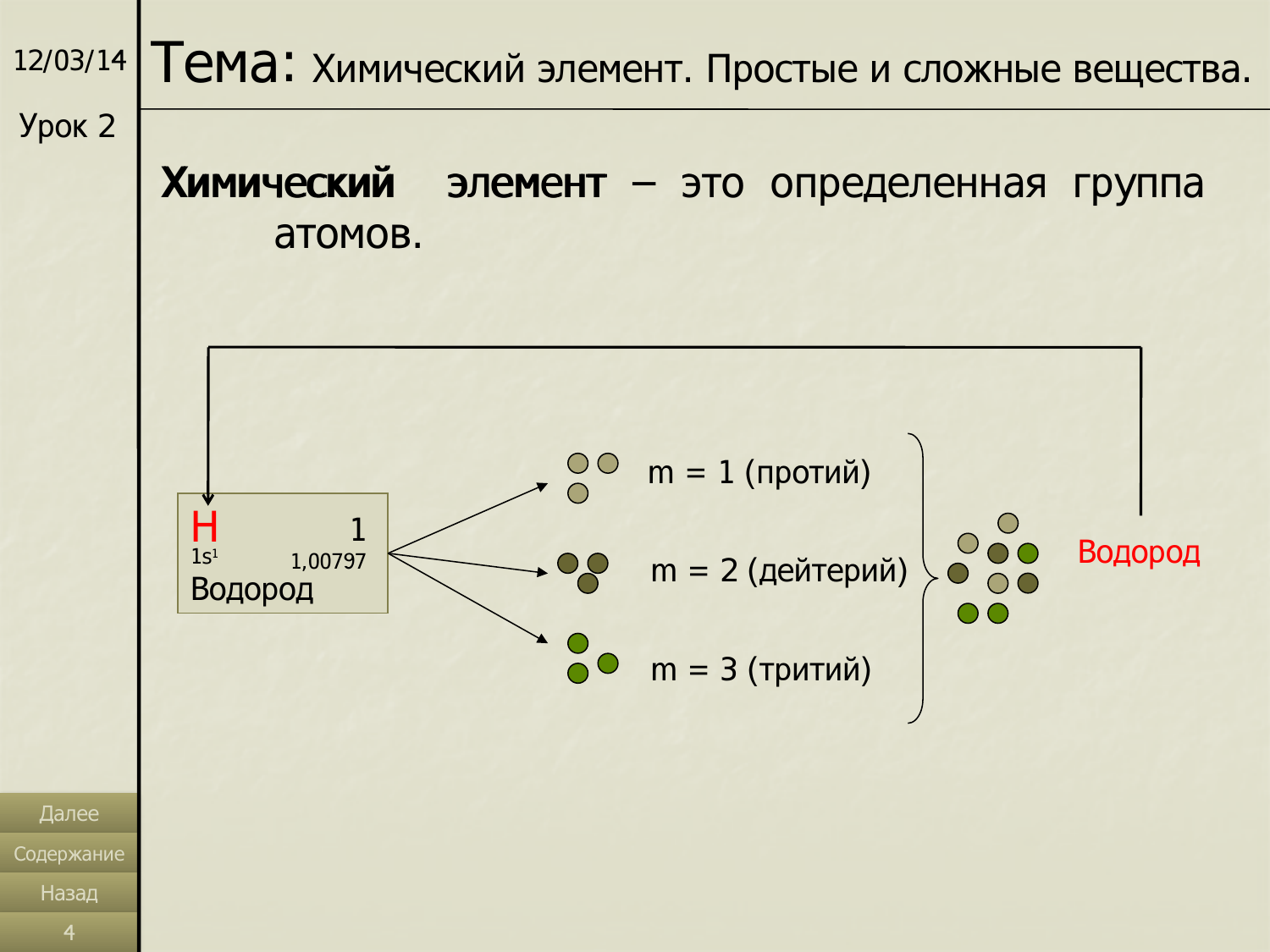

Тема: Химический элемент. Простые и сложные вещества.
12/03/14
Урок 2
Химический  элемент – это определенная группа атомов.

Химический    элемент

m = 1 (протий)

Н
1
1,00797

Водород

1s1
Водород
m = 2 (дейтерий)

m = 3 (тритий)

Далее
Содержание
Назад
4